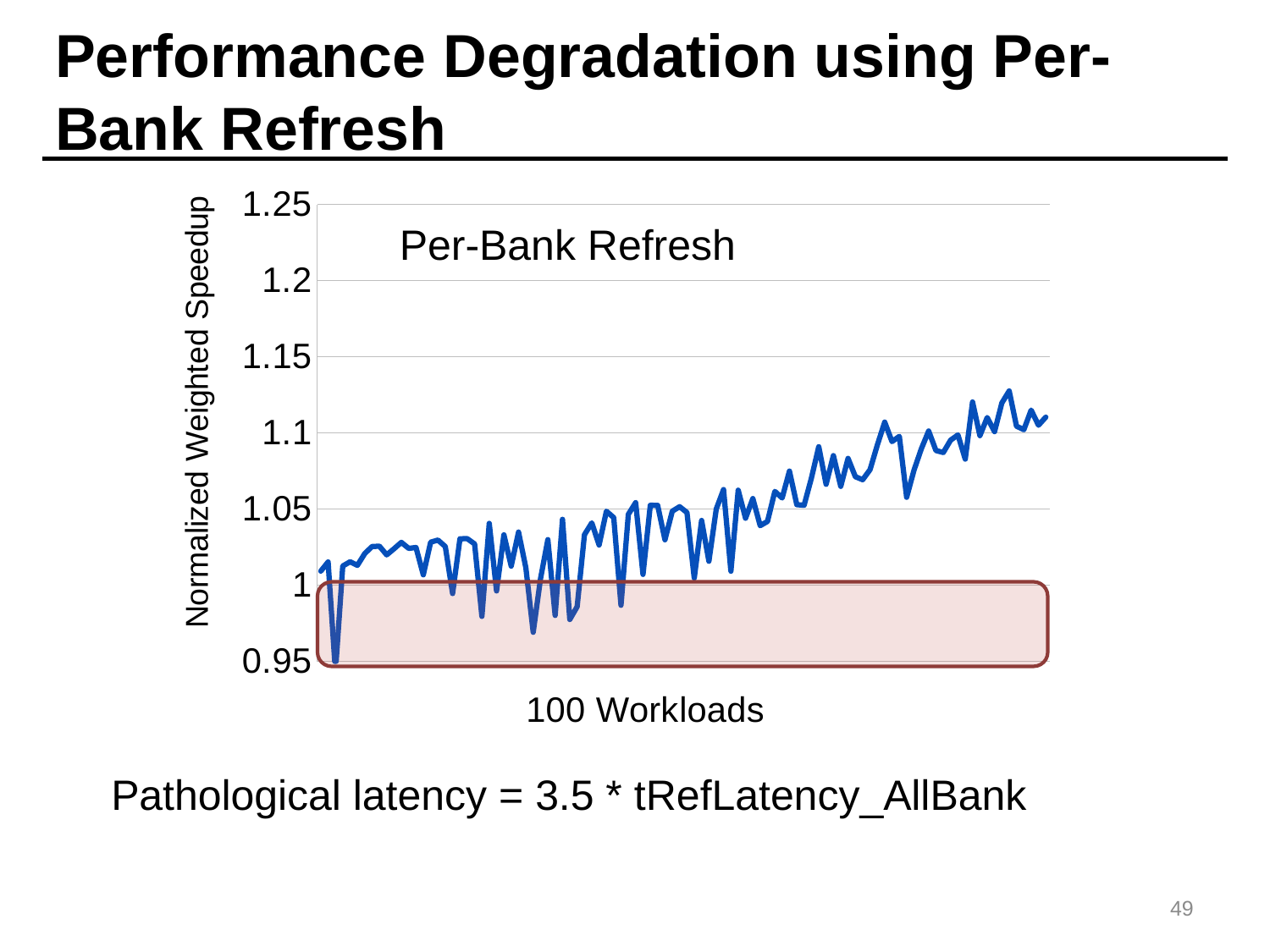

# Performance Degradation using Per-Bank Refresh

### Chart

| Category | REFpb |
|---|---|
Per-Bank Refresh

Pathological latency = 3.5 * tRefLatency_AllBank
49